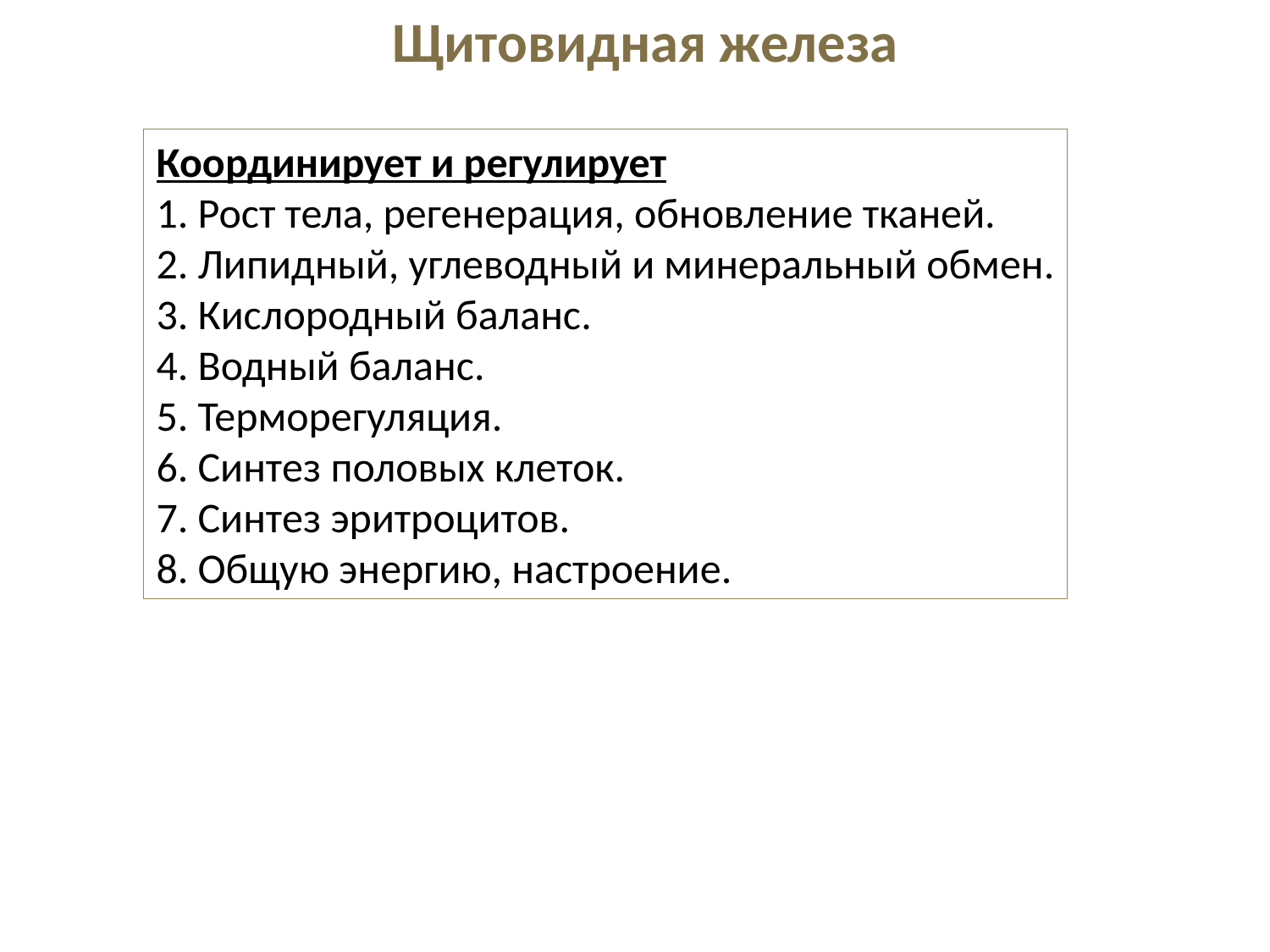

Щитовидная железа
Координирует и регулирует
1. Рост тела, регенерация, обновление тканей.
2. Липидный, углеводный и минеральный обмен.
3. Кислородный баланс.
4. Водный баланс.
5. Терморегуляция.
6. Синтез половых клеток.
7. Синтез эритроцитов.
8. Общую энергию, настроение.